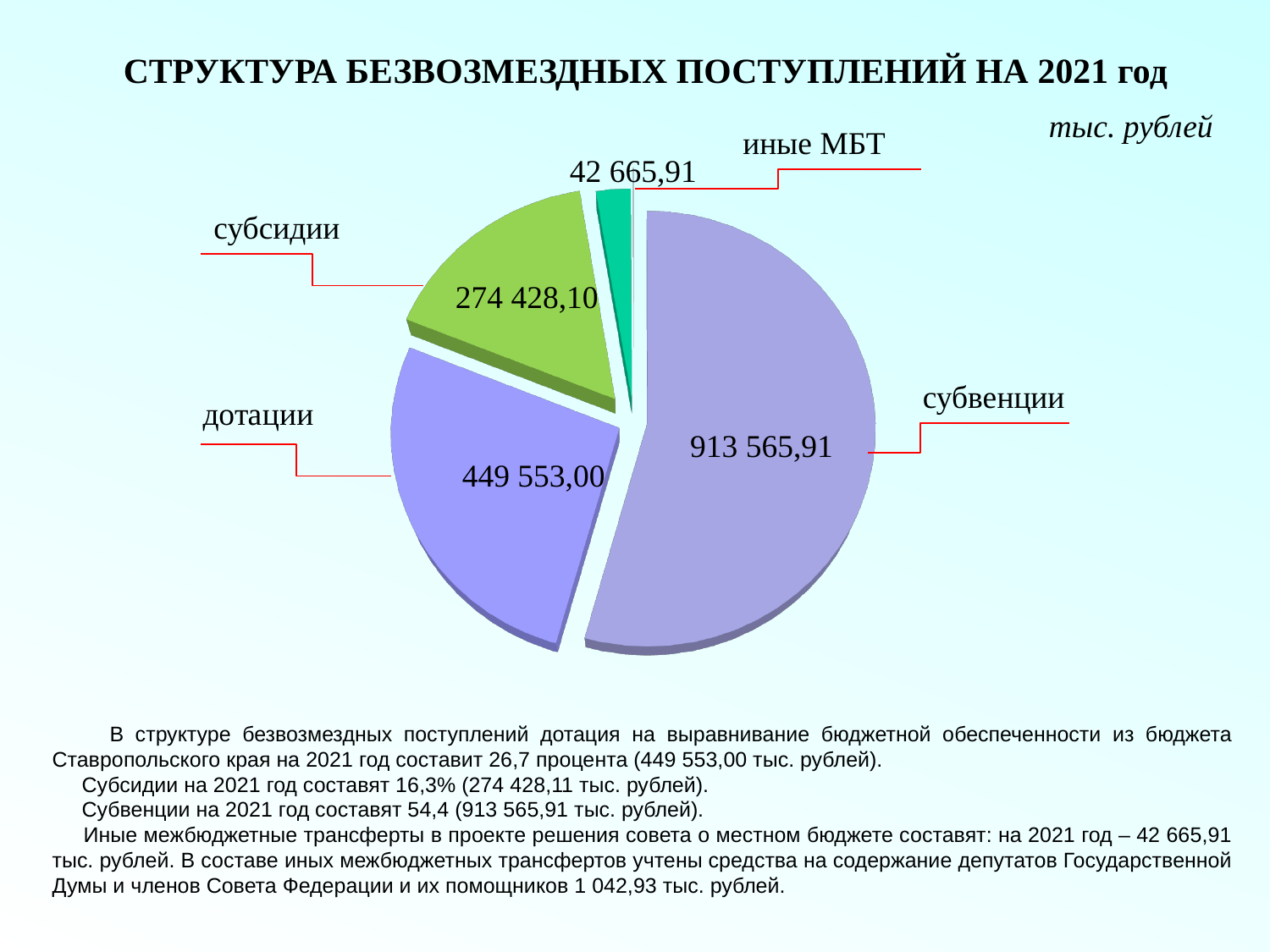

СТРУКТУРА БЕЗВОЗМЕЗДНЫХ ПОСТУПЛЕНИЙ НА 2021 год

тыс. рублей
иные МБТ

[unsupported chart]

субсидии
субвенции
     В структуре безвозмездных поступлений дотация на выравнивание бюджетной обеспеченности из бюджета Ставропольского края на 2021 год составит 26,7 процента (449 553,00 тыс. рублей).
     Субсидии на 2021 год составят 16,3% (274 428,11 тыс. рублей).
     Субвенции на 2021 год составят 54,4 (913 565,91 тыс. рублей).
     Иные межбюджетные трансферты в проекте решения совета о местном бюджете составят: на 2021 год – 42 665,91 тыс. рублей. В составе иных межбюджетных трансфертов учтены средства на содержание депутатов Государственной Думы и членов Совета Федерации и их помощников 1 042,93 тыс. рублей.